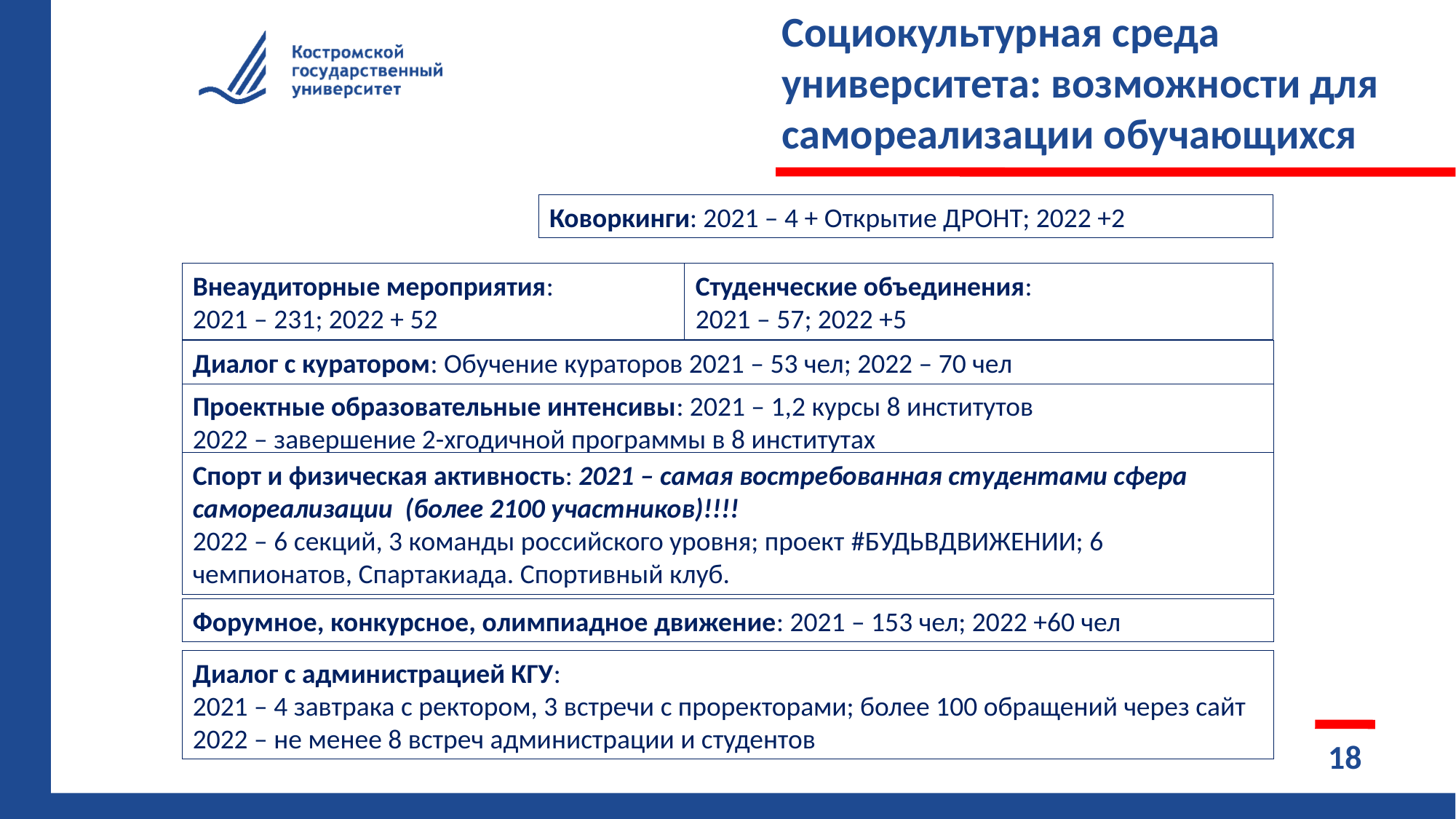

# Социокультурная среда университета: возможности для самореализации обучающихся

Коворкинги: 2021 – 4 + Открытие ДРОНТ; 2022 +2
Внеаудиторные мероприятия:
2021 – 231; 2022 + 52
Студенческие объединения:
2021 – 57; 2022 +5
Диалог с куратором: Обучение кураторов 2021 – 53 чел; 2022 – 70 чел
Проектные образовательные интенсивы: 2021 – 1,2 курсы 8 институтов
2022 – завершение 2-хгодичной программы в 8 институтах
Спорт и физическая активность: 2021 – самая востребованная студентами сфера самореализации  (более 2100 участников)!!!!
2022 – 6 секций, 3 команды российского уровня; проект #БУДЬВДВИЖЕНИИ; 6 чемпионатов, Спартакиада. Спортивный клуб.
Форумное, конкурсное, олимпиадное движение: 2021 – 153 чел; 2022 +60 чел
Диалог с администрацией КГУ:
2021 – 4 завтрака с ректором, 3 встречи с проректорами; более 100 обращений через сайт
2022 – не менее 8 встреч администрации и студентов